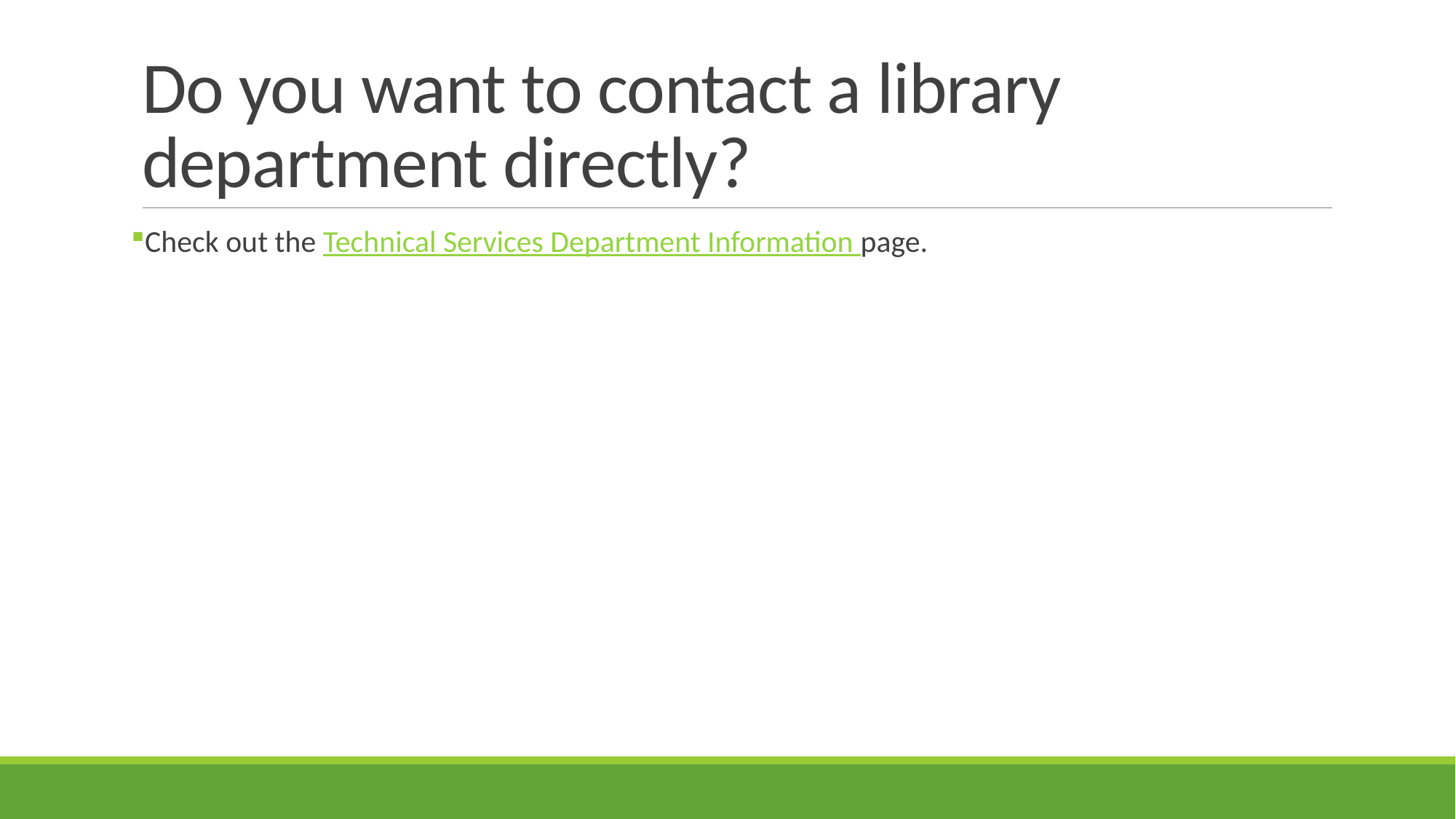

# Do you want to contact a library department directly?
Check out the Technical Services Department Information page.